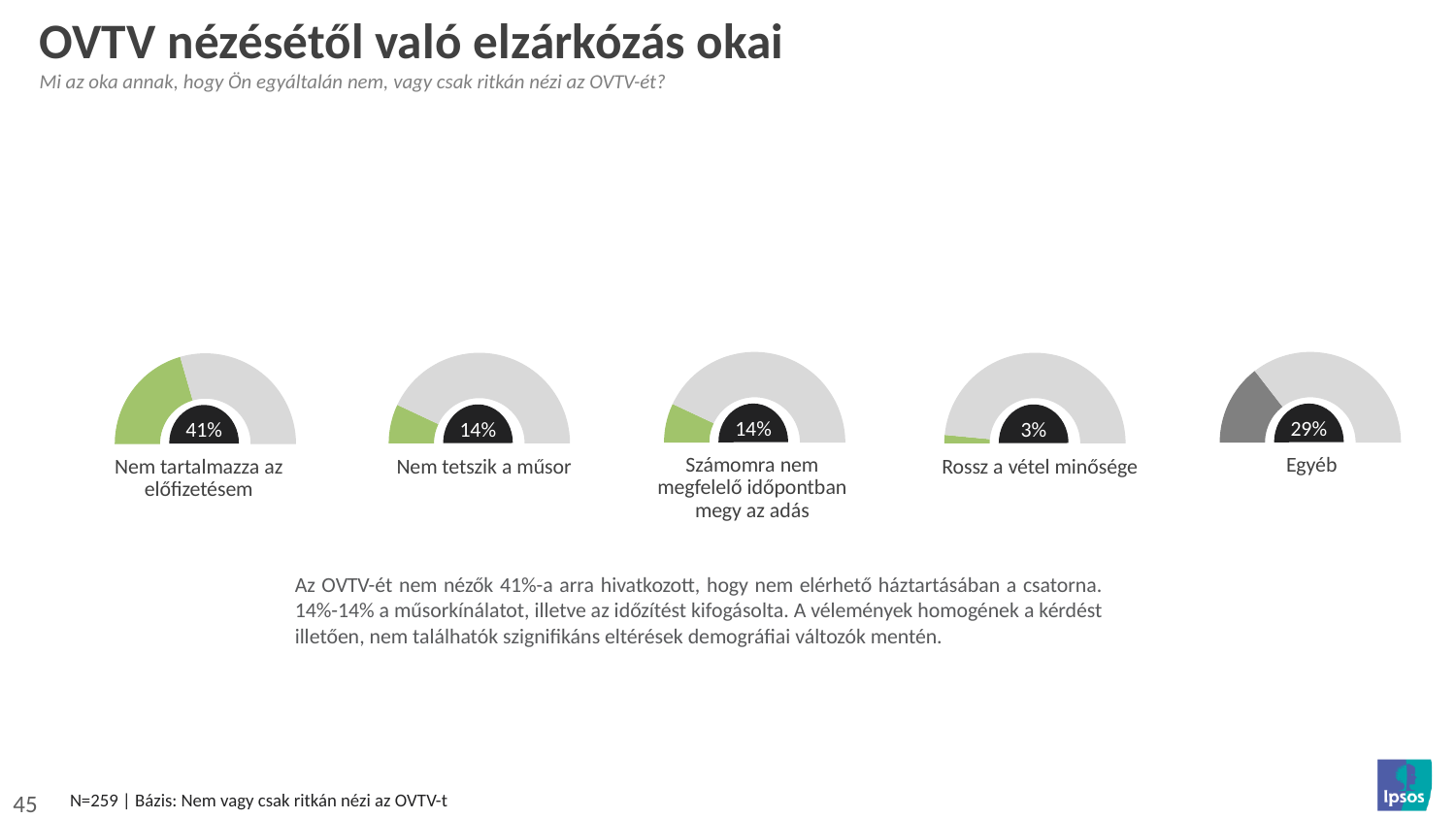

# OVTV nézésétől való elzárkózás okai
Mi az oka annak, hogy Ön egyáltalán nem, vagy csak ritkán nézi az OVTV-ét?

### Chart

| Category | East |
|---|---|
| HIDDEN Bottom | 1.0 |
| Main Percentage | 0.14 |
| Remain | 0.86 |
14%

### Chart

| Category | East |
|---|---|
| HIDDEN Bottom | 1.0 |
| Main Percentage | 0.29 |
| Remain | 0.71 |
29%

### Chart

| Category | East |
|---|---|
| HIDDEN Bottom | 1.0 |
| Main Percentage | 0.14 |
| Remain | 0.86 |
14%

### Chart

| Category | East |
|---|---|
| HIDDEN Bottom | 1.0 |
| Main Percentage | 0.03 |
| Remain | 0.97 |
3%

### Chart

| Category | East |
|---|---|
| HIDDEN Bottom | 1.0 |
| Main Percentage | 0.41 |
| Remain | 0.5900000000000001 |
41%
Számomra nem megfelelő időpontban megy az adás
Egyéb
Nem tartalmazza az előfizetésem
Nem tetszik a műsor
Rossz a vétel minősége
Az OVTV-ét nem nézők 41%-a arra hivatkozott, hogy nem elérhető háztartásában a csatorna. 14%-14% a műsorkínálatot, illetve az időzítést kifogásolta. A vélemények homogének a kérdést illetően, nem találhatók szignifikáns eltérések demográfiai változók mentén.
N=259 | Bázis: Nem vagy csak ritkán nézi az OVTV-t